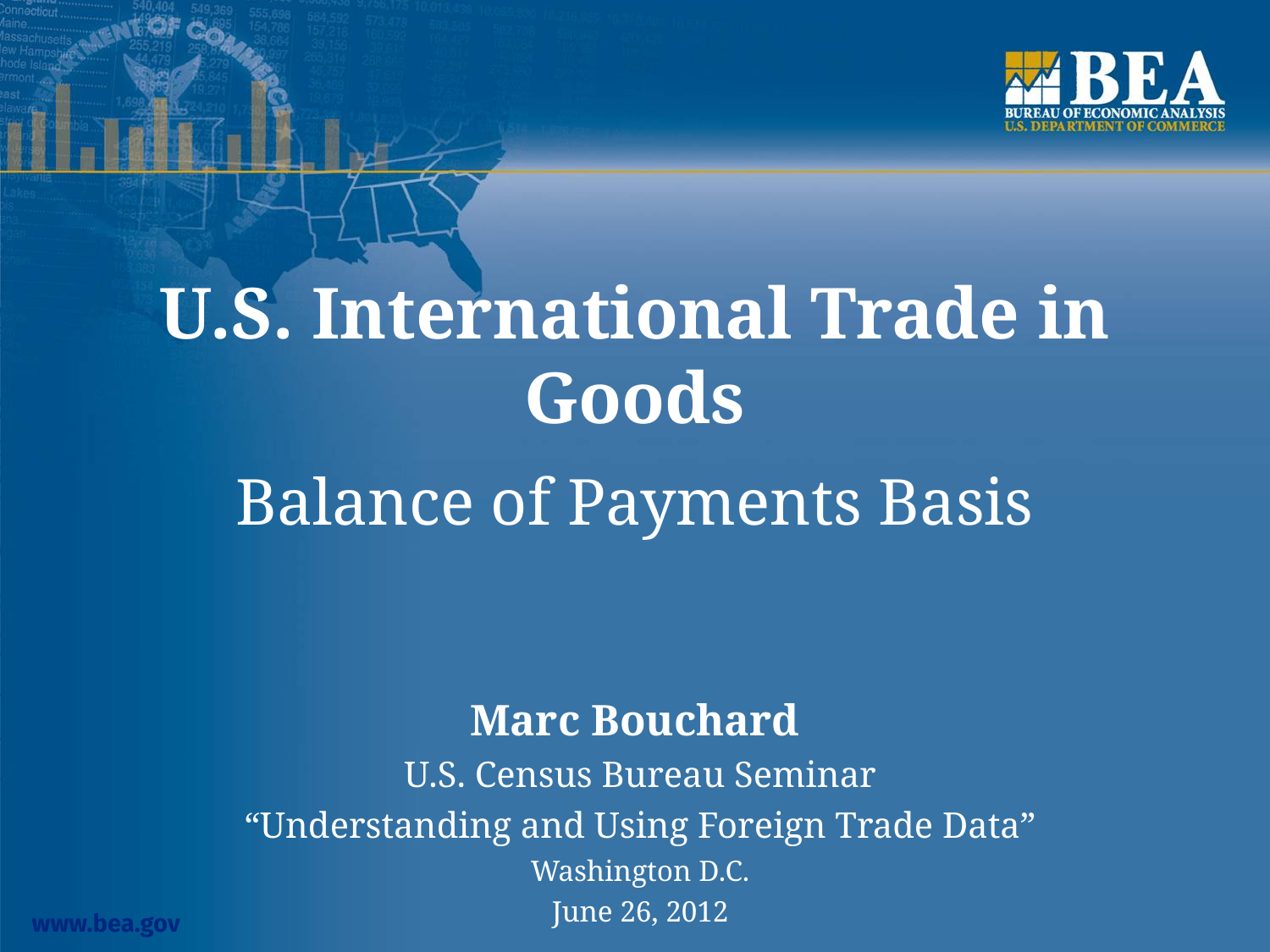

# U.S. International Trade in Goods
Balance of Payments Basis
Marc Bouchard
U.S. Census Bureau Seminar
“Understanding and Using Foreign Trade Data”
Washington D.C.
June 26, 2012